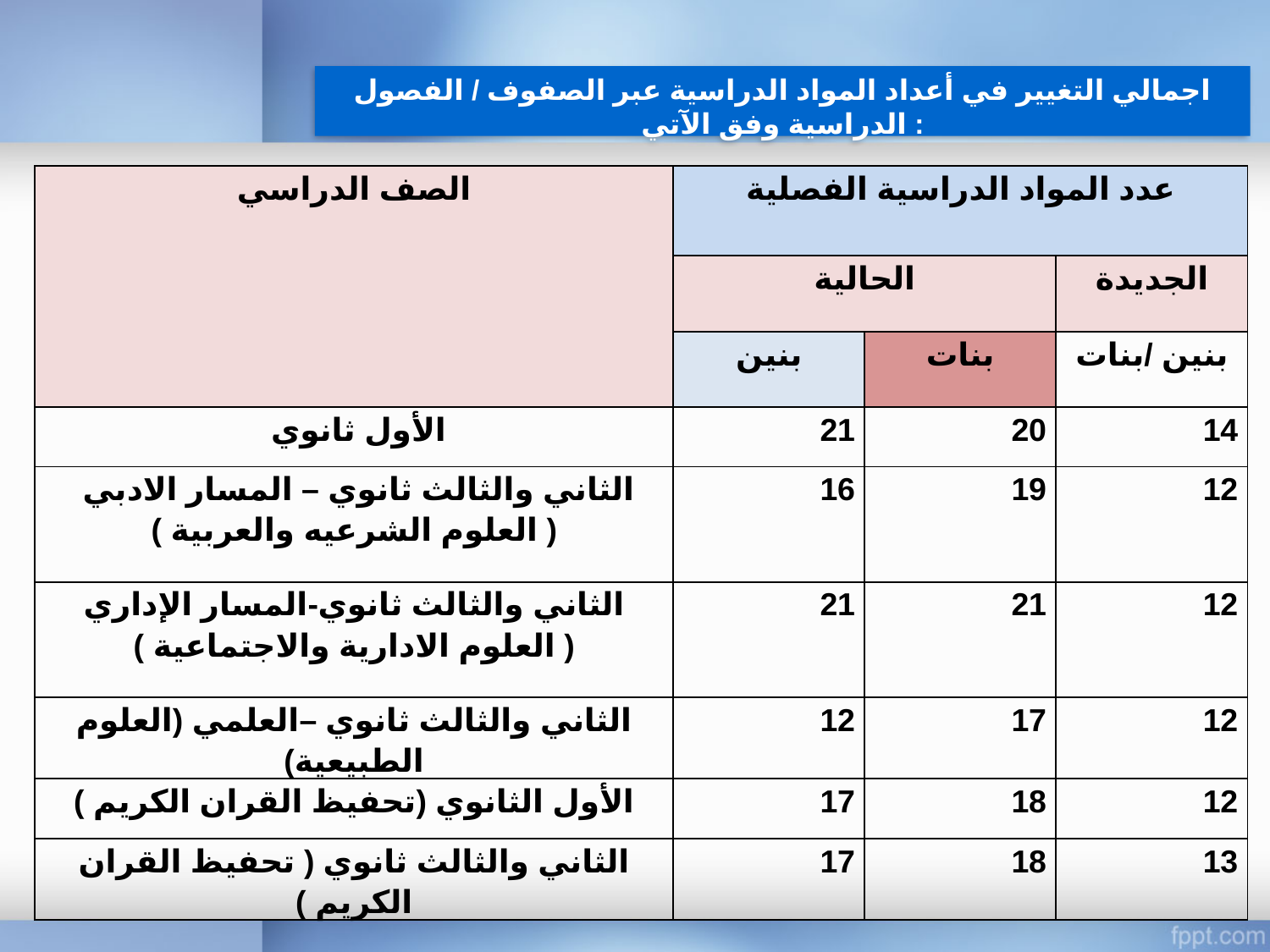

اجمالي التغيير في أعداد المواد الدراسية عبر الصفوف / الفصول الدراسية وفق الآتي :

| الصف الدراسي | عدد المواد الدراسية الفصلية |  |  |
| --- | --- | --- | --- |
|  | الحالية |  | الجديدة |
|  | بنين | بنات | بنين /بنات |
| الأول ثانوي | 21 | 20 | 14 |
| الثاني والثالث ثانوي – المسار الادبي ( العلوم الشرعيه والعربية ) | 16 | 19 | 12 |
| الثاني والثالث ثانوي-المسار الإداري ( العلوم الادارية والاجتماعية ) | 21 | 21 | 12 |
| الثاني والثالث ثانوي –العلمي (العلوم الطبيعية) | 12 | 17 | 12 |
| الأول الثانوي (تحفيظ القران الكريم ) | 17 | 18 | 12 |
| الثاني والثالث ثانوي ( تحفيظ القران الكريم ) | 17 | 18 | 13 |